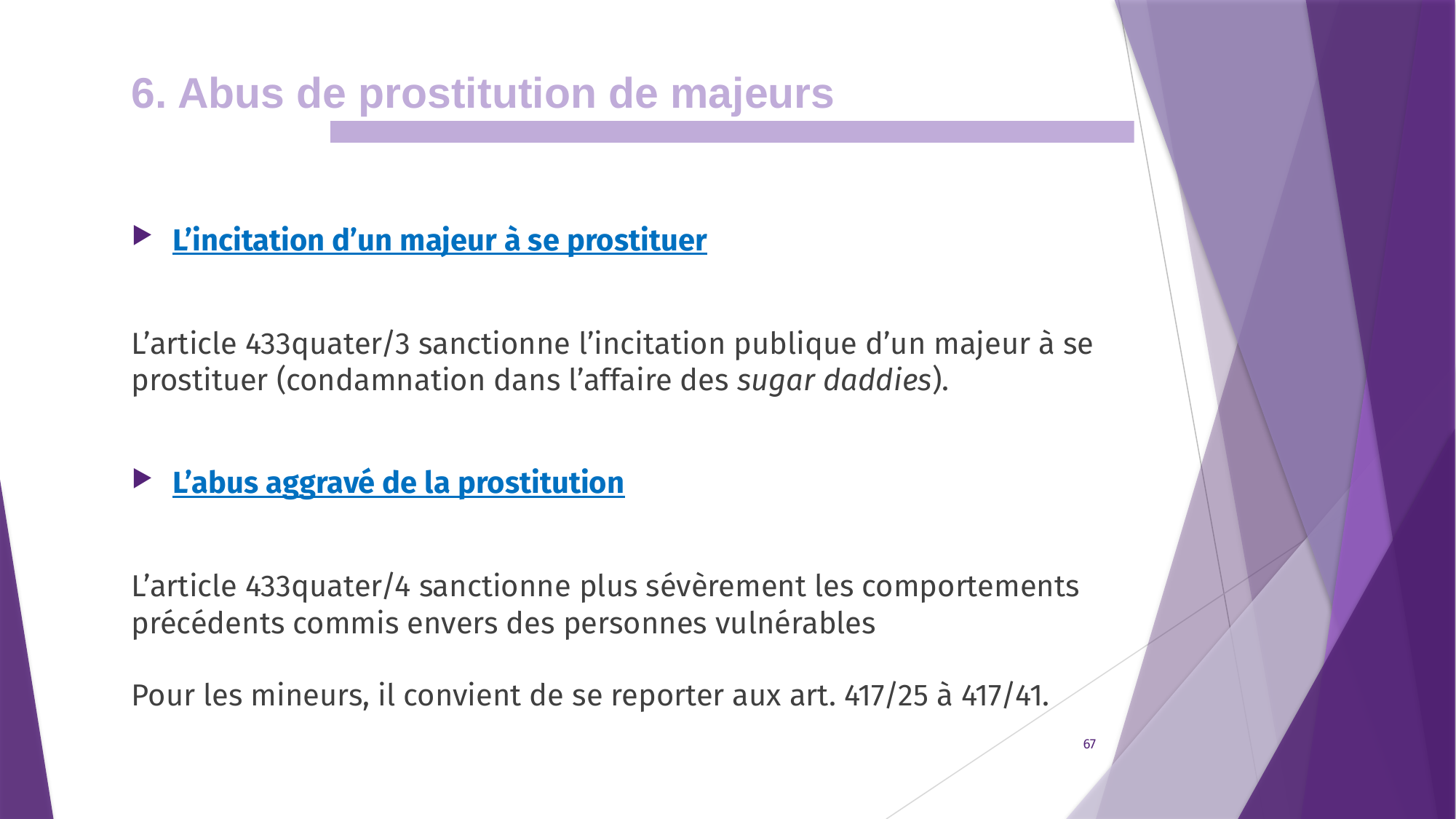

6. Abus de prostitution de majeurs

L’incitation d’un majeur à se prostituer

L’article 433quater/3 sanctionne l’incitation publique d’un majeur à se prostituer (condamnation dans l’affaire des sugar daddies).

L’abus aggravé de la prostitution

L’article 433quater/4 sanctionne plus sévèrement les comportements précédents commis envers des personnes vulnérables
Pour les mineurs, il convient de se reporter aux art. 417/25 à 417/41.

67